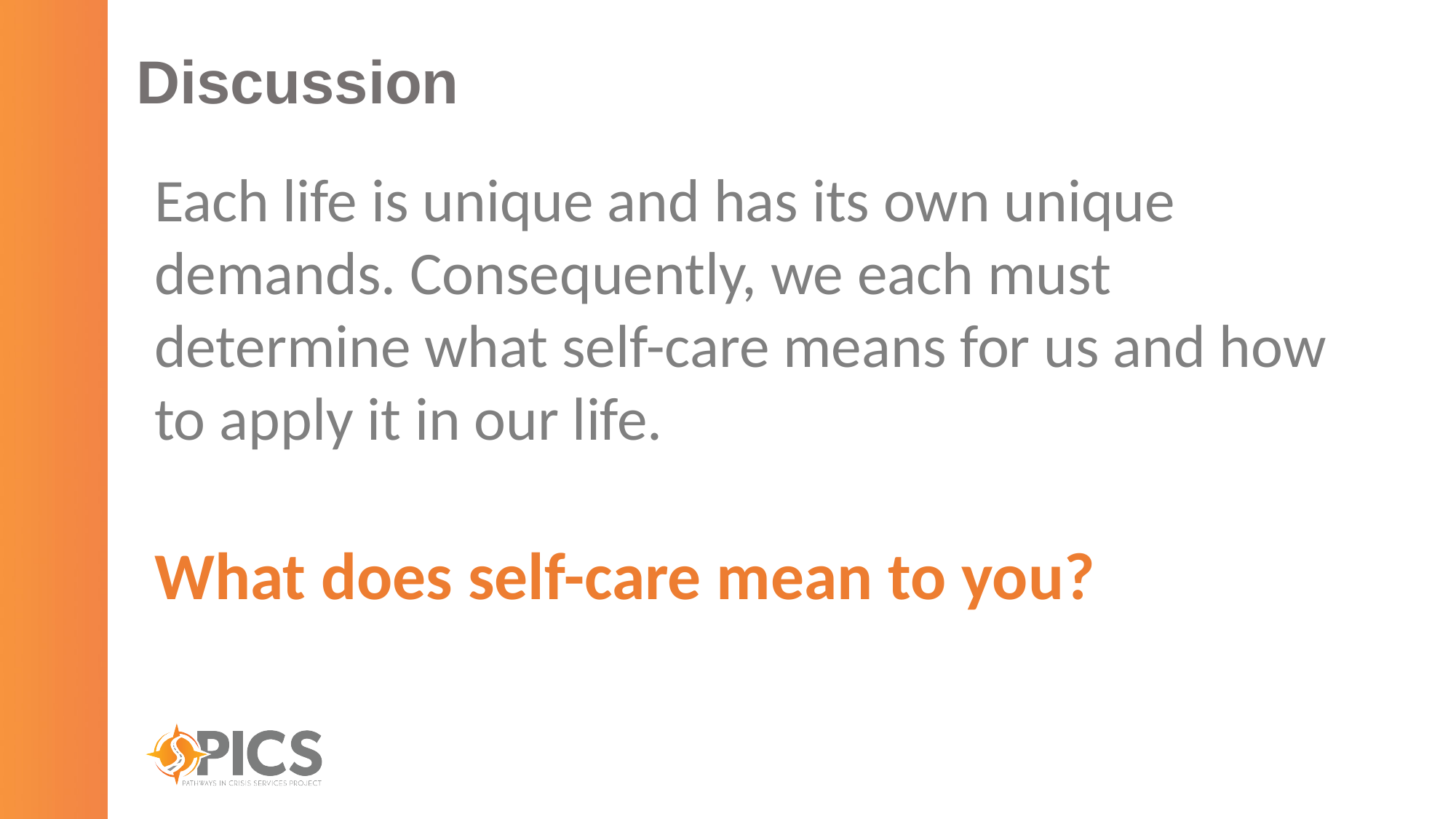

# Discussion
Each life is unique and has its own unique demands. Consequently, we each must determine what self-care means for us and how to apply it in our life.

What does self-care mean to you?